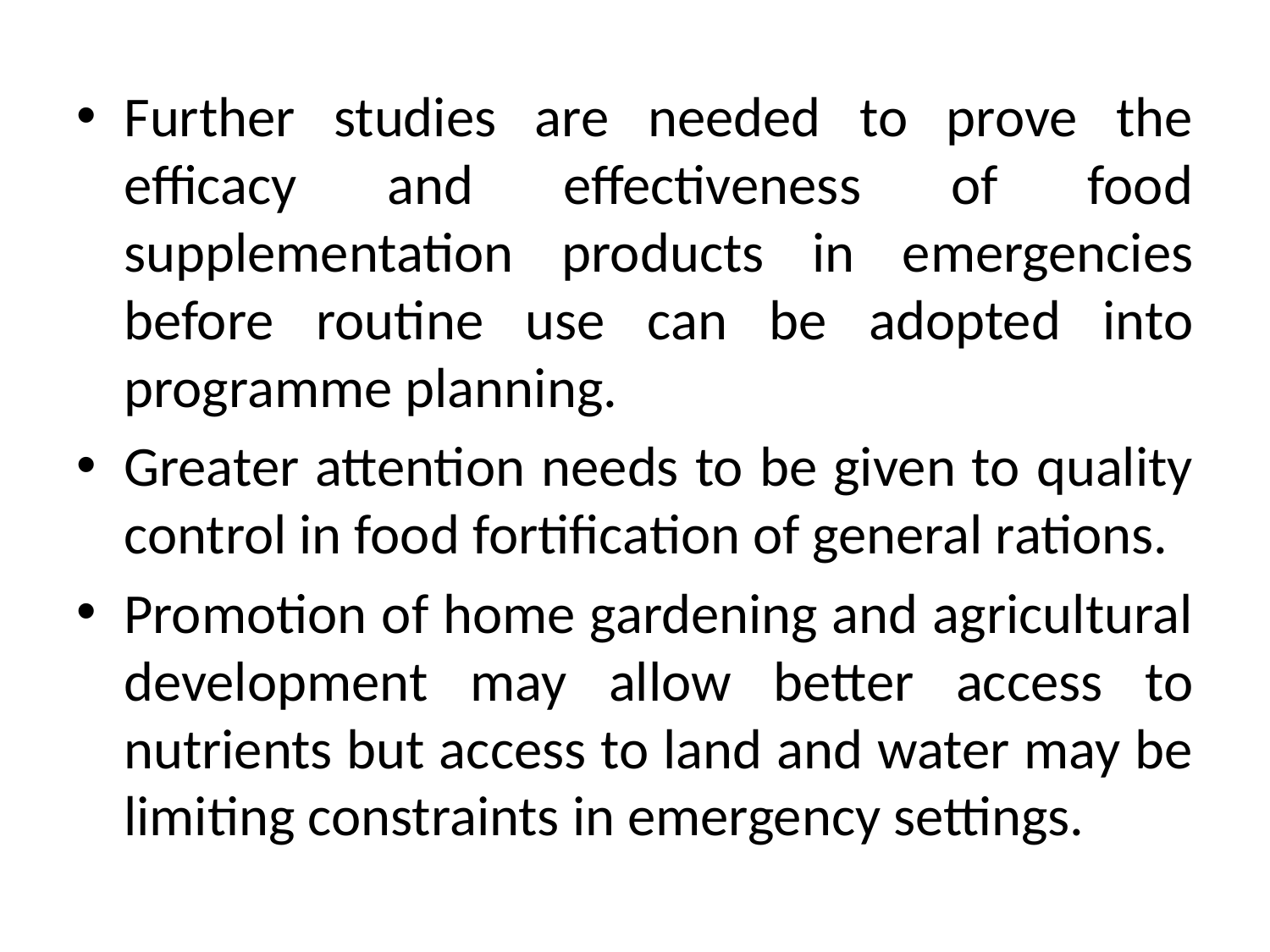

Further studies are needed to prove the efficacy and effectiveness of food supplementation products in emergencies before routine use can be adopted into programme planning.
Greater attention needs to be given to quality control in food fortification of general rations.
Promotion of home gardening and agricultural development may allow better access to nutrients but access to land and water may be limiting constraints in emergency settings.